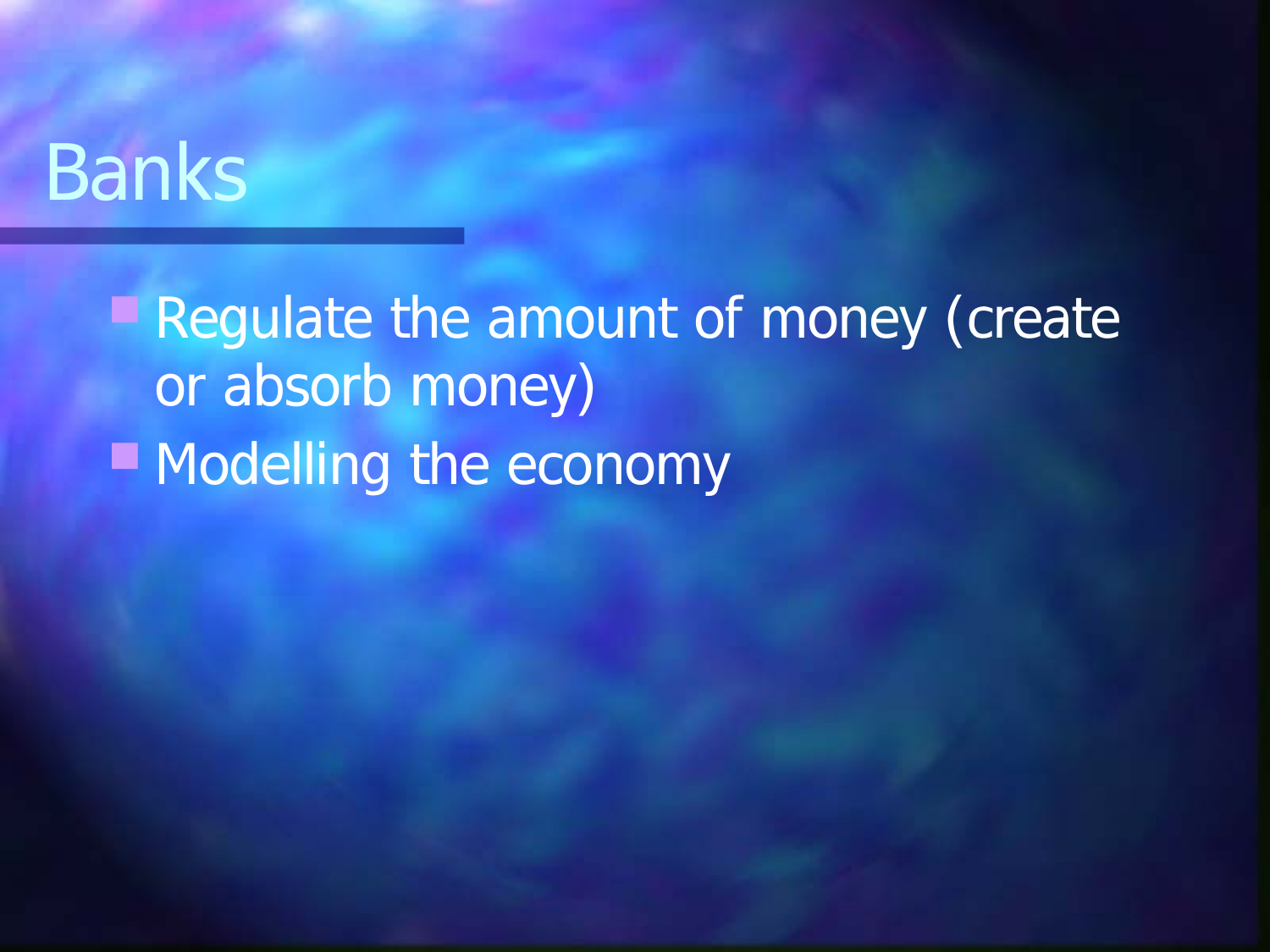

# Banks
Regulate the amount of money (create or absorb money)
Modelling the economy